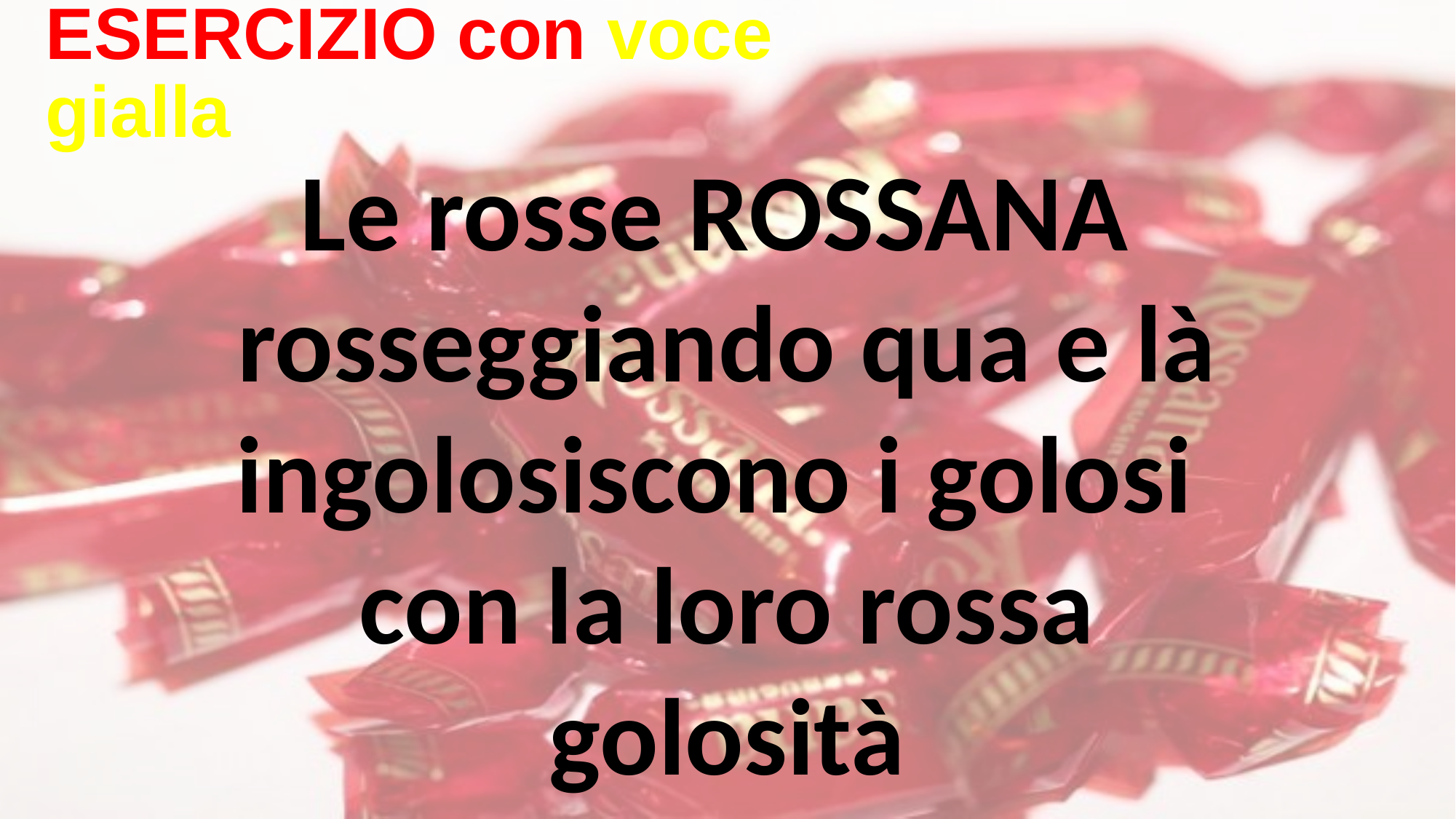

# ESERCIZIO con voce gialla
Le rosse ROSSANA
rosseggiando qua e là
ingolosiscono i golosi
con la loro rossa golosità